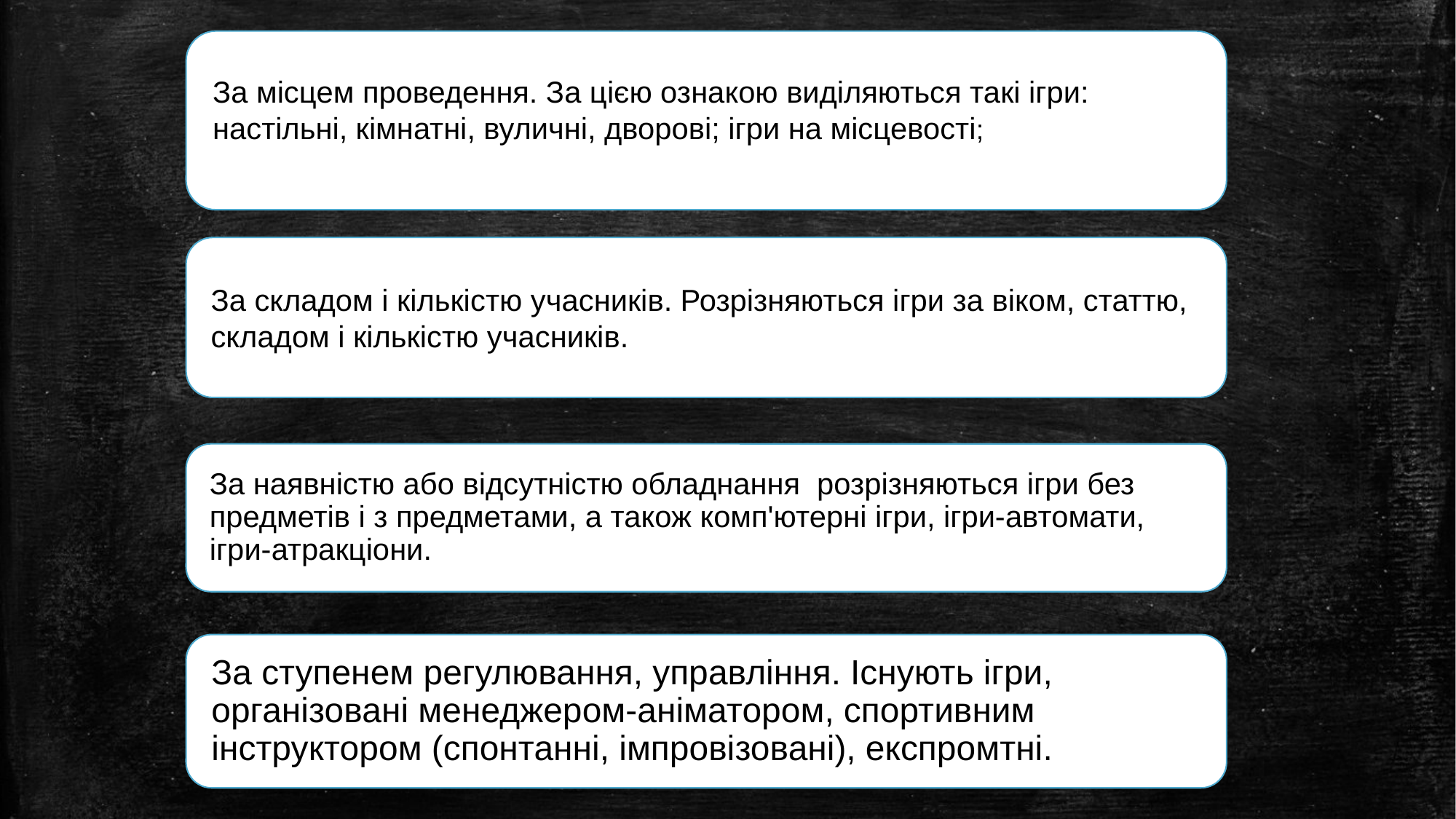

За ступенем регулювання, управління. Існують ігри, організовані менеджером-аніматором, спортивним інструктором (спонтанні, імпровізовані), експромтні.
За місцем проведення. За цією ознакою виділяються такі ігри: настільні, кімнатні, вуличні, дворові; ігри на місцевості;

За складом і кількістю учасників. Розрізняються ігри за віком, статтю, складом і кількістю учасників.
За наявністю або відсутністю обладнання  розрізняються ігри без предметів і з предметами, а також комп'ютерні ігри, ігри-автомати, ігри-атракціони.